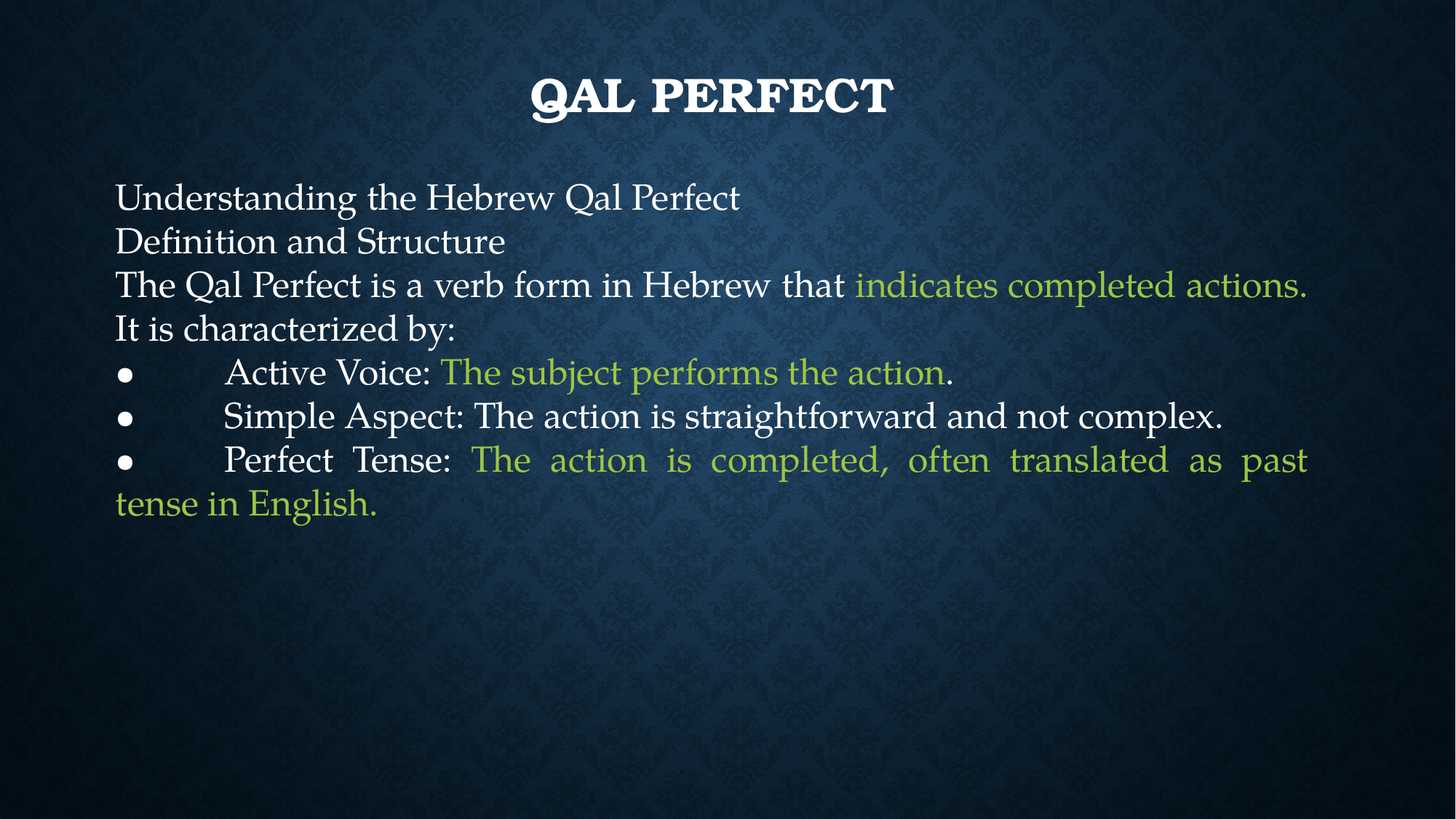

# Qal Perfect
Understanding the Hebrew Qal Perfect
Definition and Structure
The Qal Perfect is a verb form in Hebrew that indicates completed actions. It is characterized by:
•	Active Voice: The subject performs the action.
•	Simple Aspect: The action is straightforward and not complex.
•	Perfect Tense: The action is completed, often translated as past tense in English.